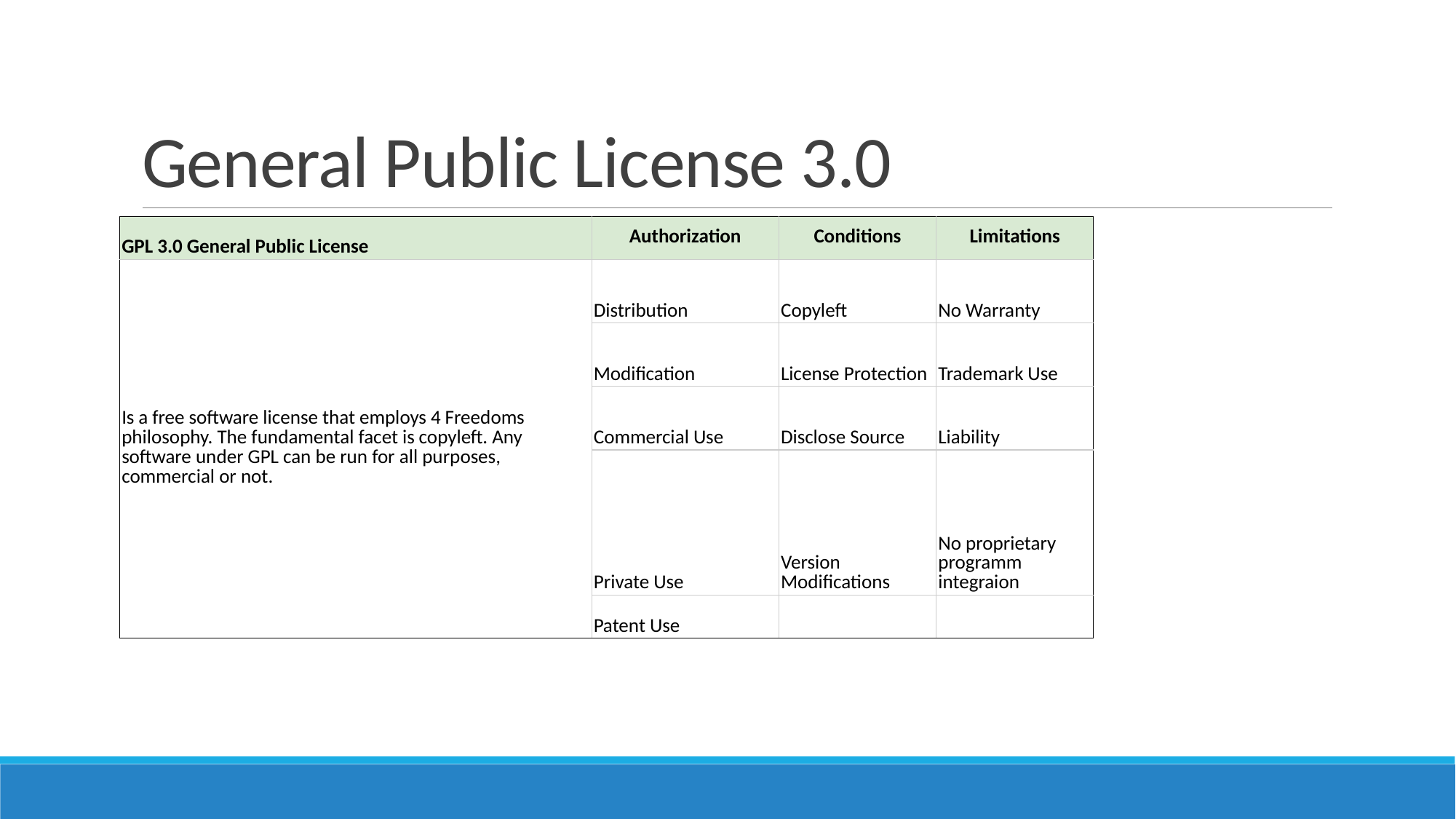

# General Public License 3.0
| GPL 3.0 General Public License | Authorization | Conditions | Limitations |
| --- | --- | --- | --- |
| Is a free software license that employs 4 Freedoms philosophy. The fundamental facet is copyleft. Any software under GPL can be run for all purposes, commercial or not. | Distribution | Copyleft | No Warranty |
|  | Modification | License Protection | Trademark Use |
|  | Commercial Use | Disclose Source | Liability |
|  | Private Use | Version Modifications | No proprietary programm integraion |
|  | Patent Use |  |  |
LGPL v3.0